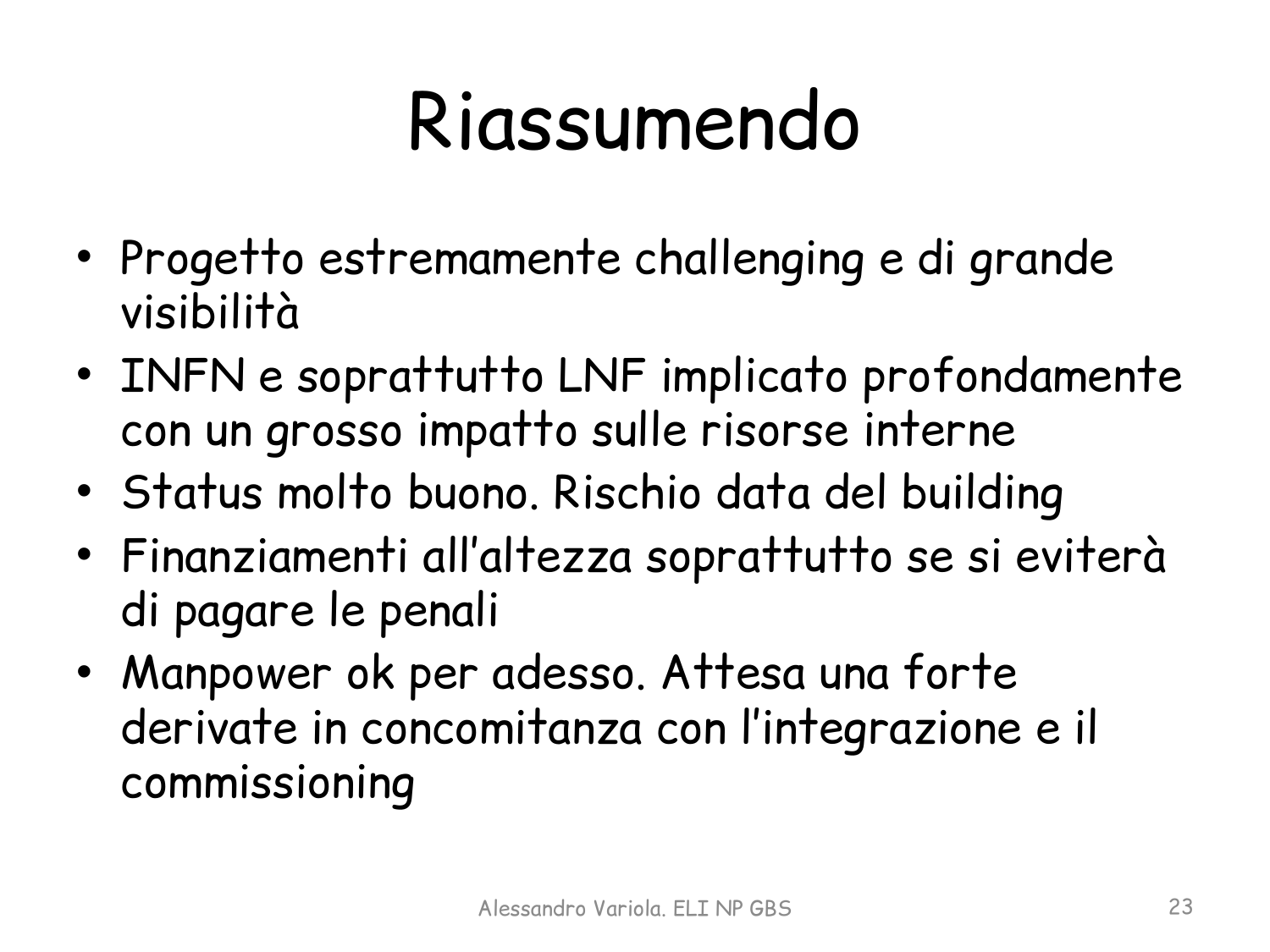

# Riassumendo
Progetto estremamente challenging e di grande visibilità
INFN e soprattutto LNF implicato profondamente con un grosso impatto sulle risorse interne
Status molto buono. Rischio data del building
Finanziamenti all’altezza soprattutto se si eviterà di pagare le penali
Manpower ok per adesso. Attesa una forte derivate in concomitanza con l’integrazione e il commissioning
Alessandro Variola. ELI NP GBS
23